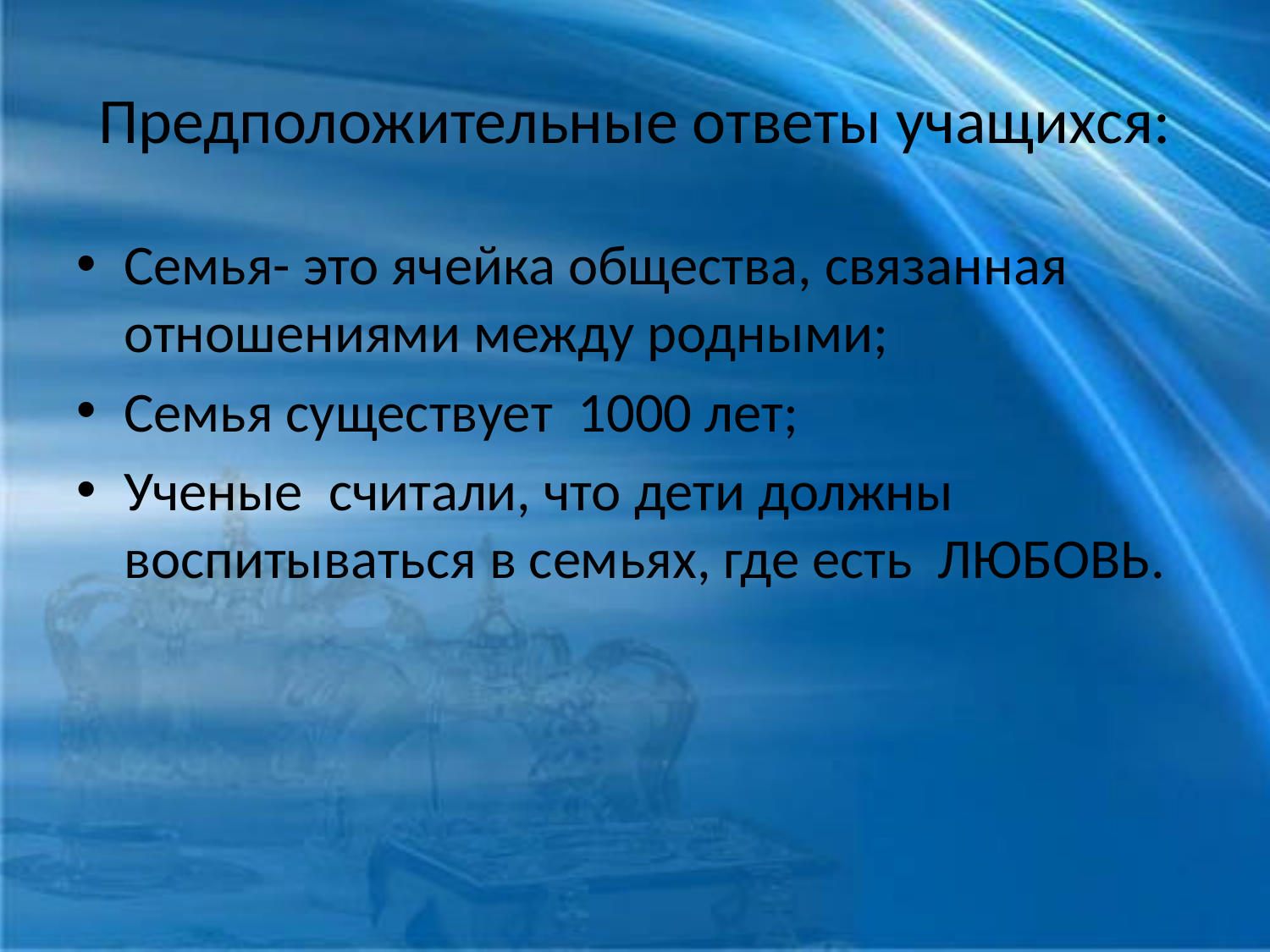

# Предположительные ответы учащихся:
Семья- это ячейка общества, связанная отношениями между родными;
Семья существует  1000 лет;
Ученые  считали, что дети должны воспитываться в семьях, где есть  ЛЮБОВЬ.